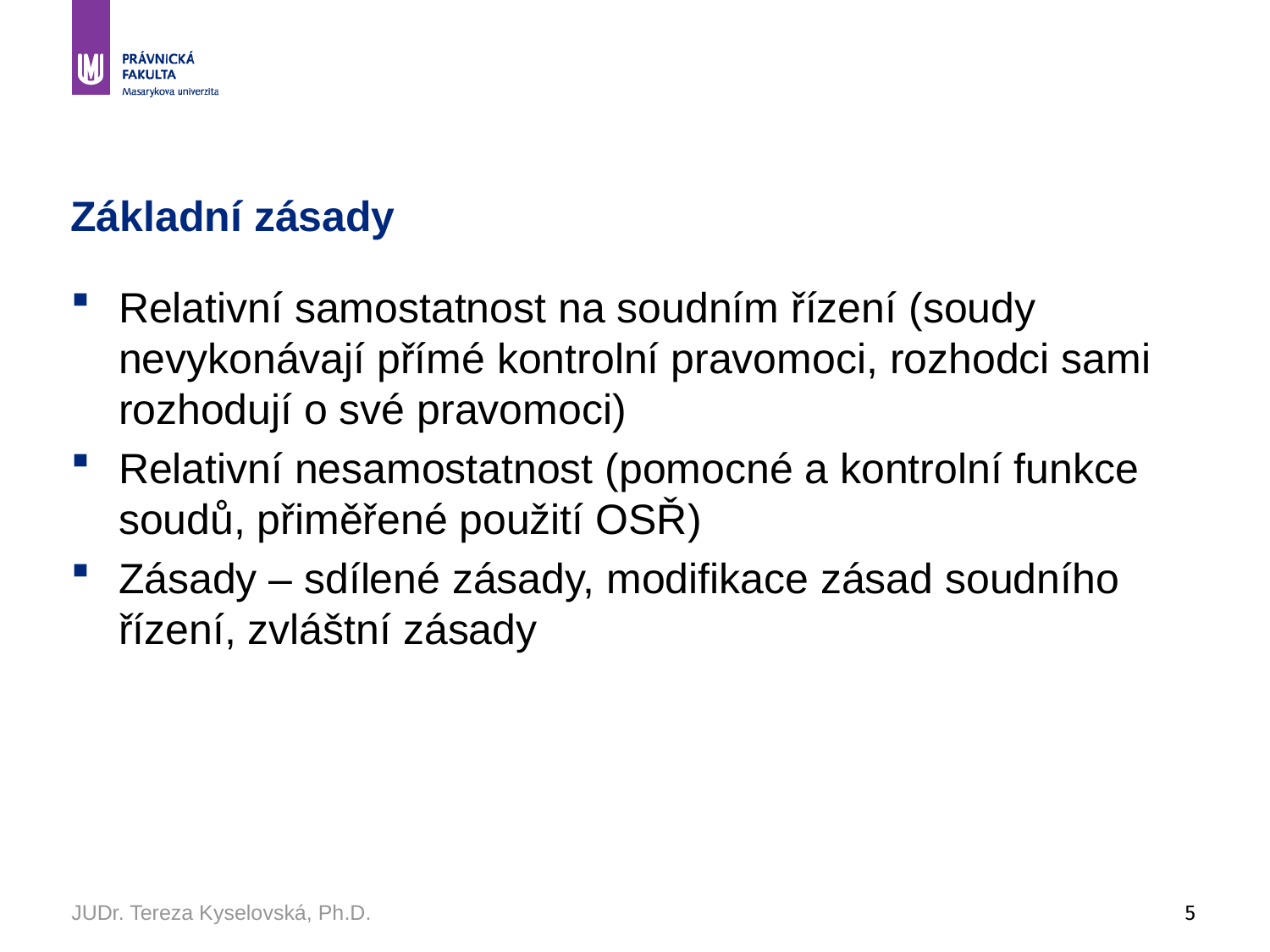

# Základní zásady
Relativní samostatnost na soudním řízení (soudy nevykonávají přímé kontrolní pravomoci, rozhodci sami rozhodují o své pravomoci)
Relativní nesamostatnost (pomocné a kontrolní funkce soudů, přiměřené použití OSŘ)
Zásady – sdílené zásady, modifikace zásad soudního řízení, zvláštní zásady
JUDr. Tereza Kyselovská, Ph.D.
5